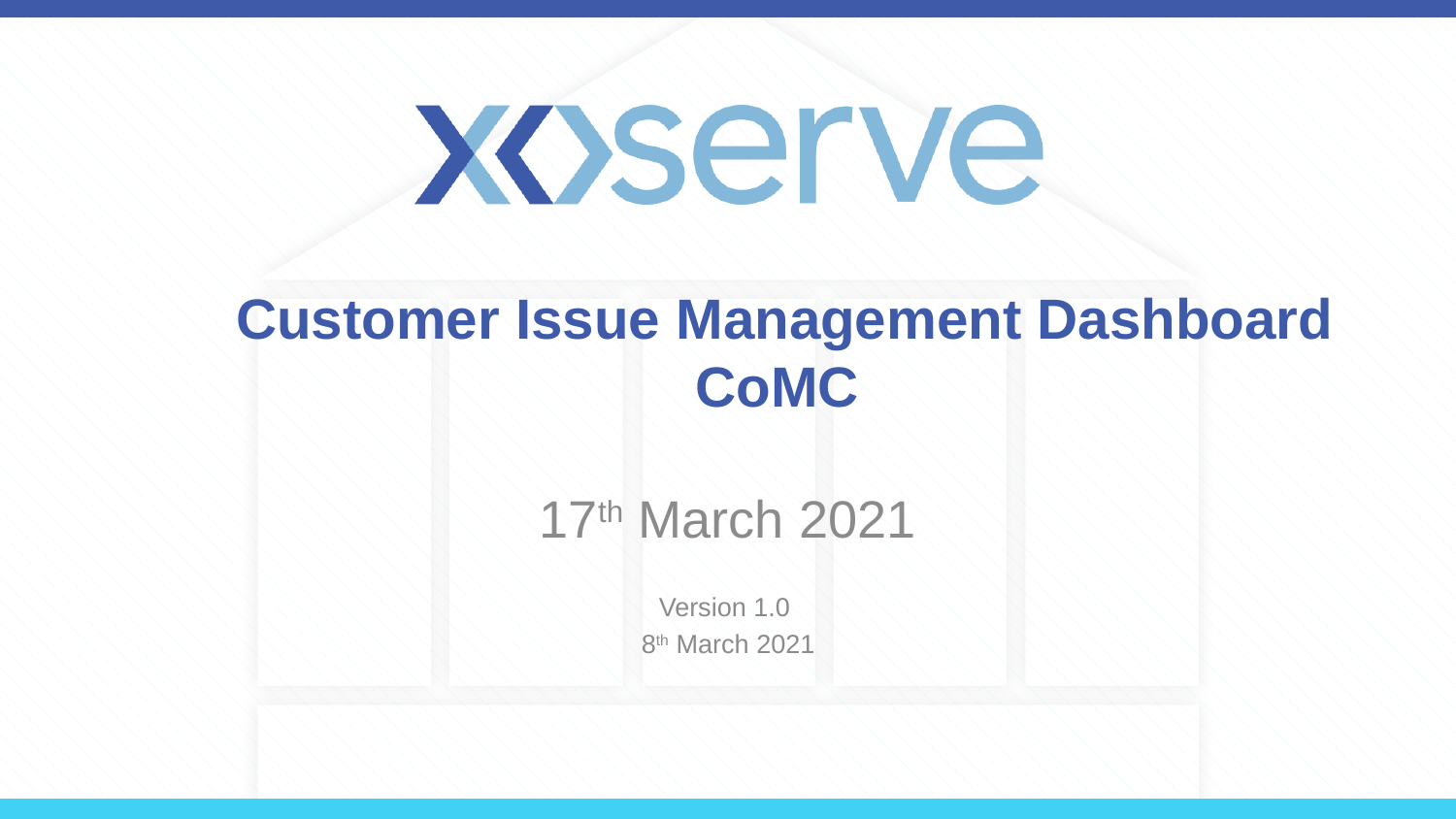

# Customer Issue Management Dashboard CoMC

17th March 2021

Version 1.0
8th March 2021